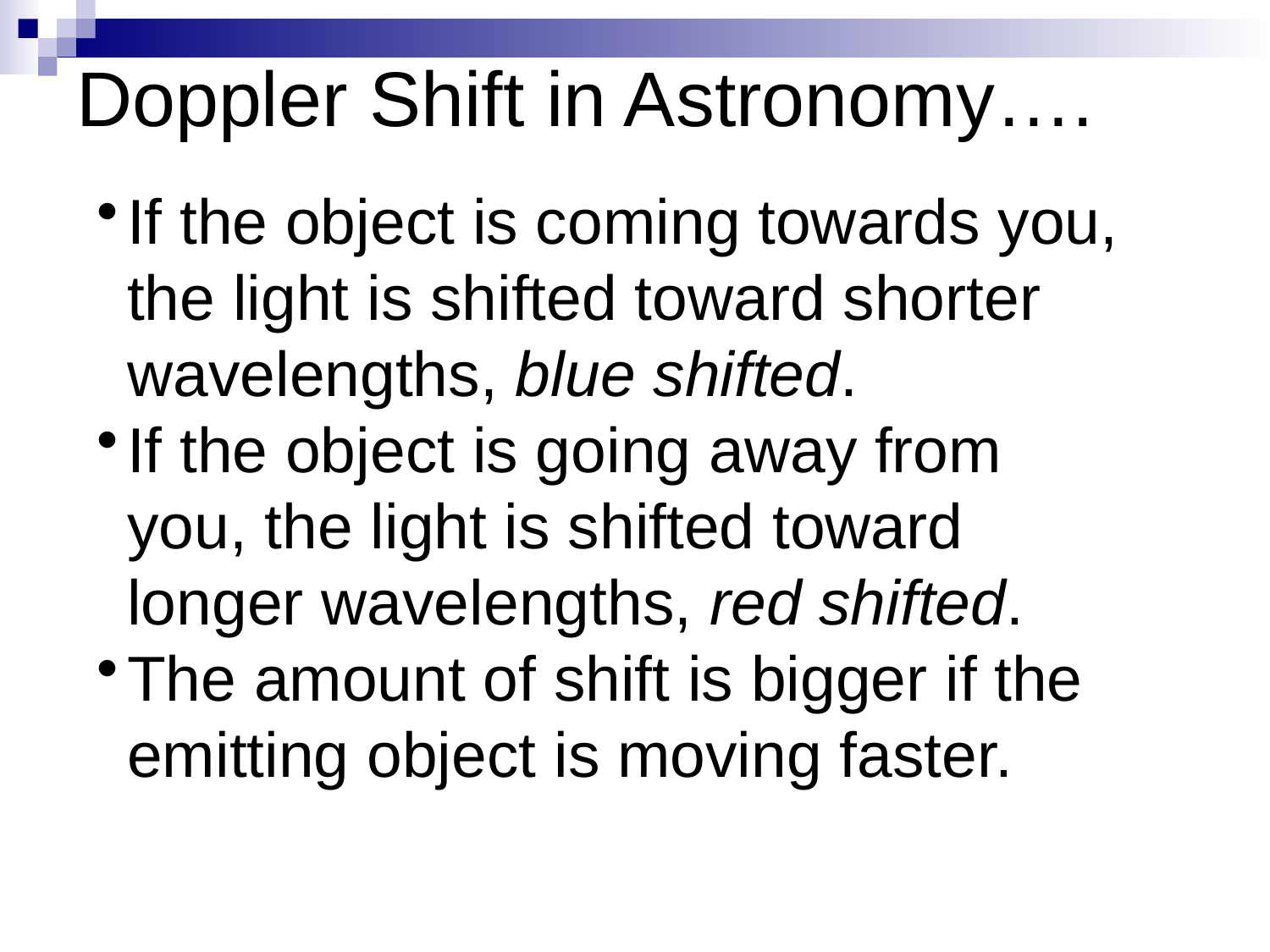

# Doppler Shift in Astronomy….
If the object is coming towards you, the light is shifted toward shorter wavelengths, blue shifted.
If the object is going away from you, the light is shifted toward longer wavelengths, red shifted.
The amount of shift is bigger if the emitting object is moving faster.